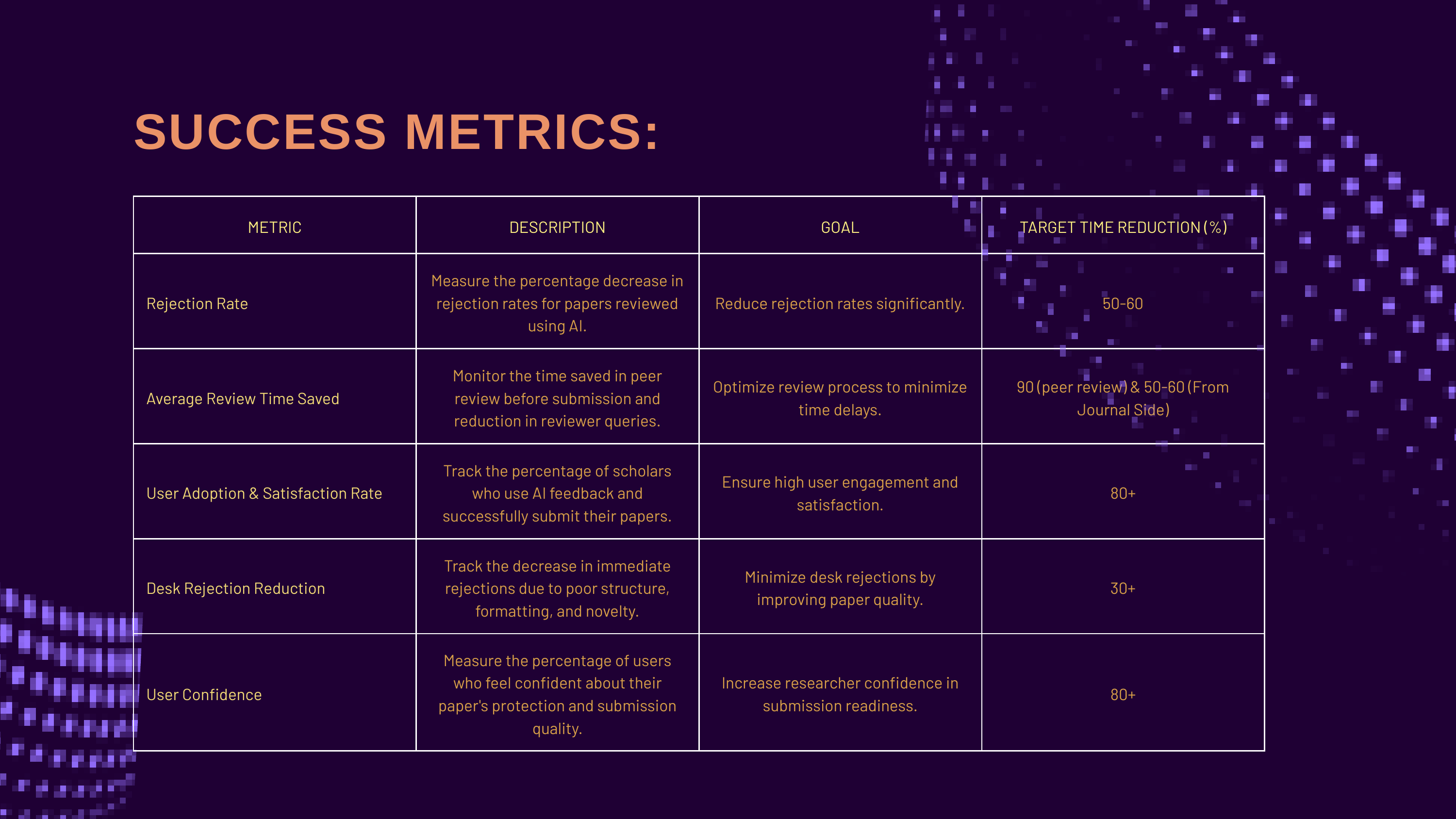

SUCCESS METRICS:
| METRIC | DESCRIPTION | GOAL | TARGET TIME REDUCTION (%) |
| --- | --- | --- | --- |
| Rejection Rate | Measure the percentage decrease in rejection rates for papers reviewed using AI. | Reduce rejection rates significantly. | 50-60 |
| Average Review Time Saved | Monitor the time saved in peer review before submission and reduction in reviewer queries. | Optimize review process to minimize time delays. | 90 (peer review) & 50-60 (From Journal Side) |
| User Adoption & Satisfaction Rate | Track the percentage of scholars who use AI feedback and successfully submit their papers. | Ensure high user engagement and satisfaction. | 80+ |
| Desk Rejection Reduction | Track the decrease in immediate rejections due to poor structure, formatting, and novelty. | Minimize desk rejections by improving paper quality. | 30+ |
| User Confidence | Measure the percentage of users who feel confident about their paper's protection and submission quality. | Increase researcher confidence in submission readiness. | 80+ |